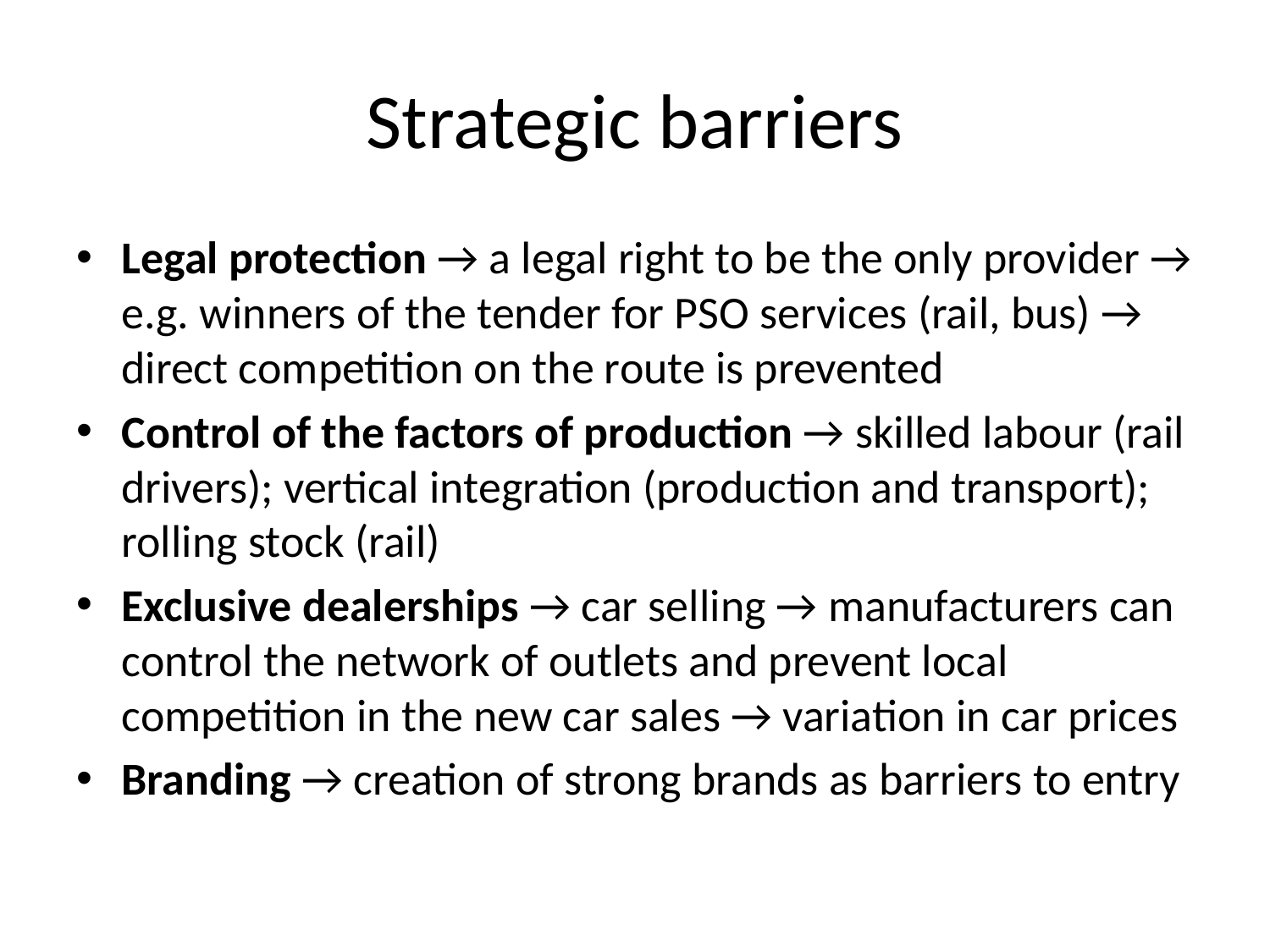

# Strategic barriers
Legal protection → a legal right to be the only provider → e.g. winners of the tender for PSO services (rail, bus) → direct competition on the route is prevented
Control of the factors of production → skilled labour (rail drivers); vertical integration (production and transport); rolling stock (rail)
Exclusive dealerships → car selling → manufacturers can control the network of outlets and prevent local competition in the new car sales → variation in car prices
Branding → creation of strong brands as barriers to entry